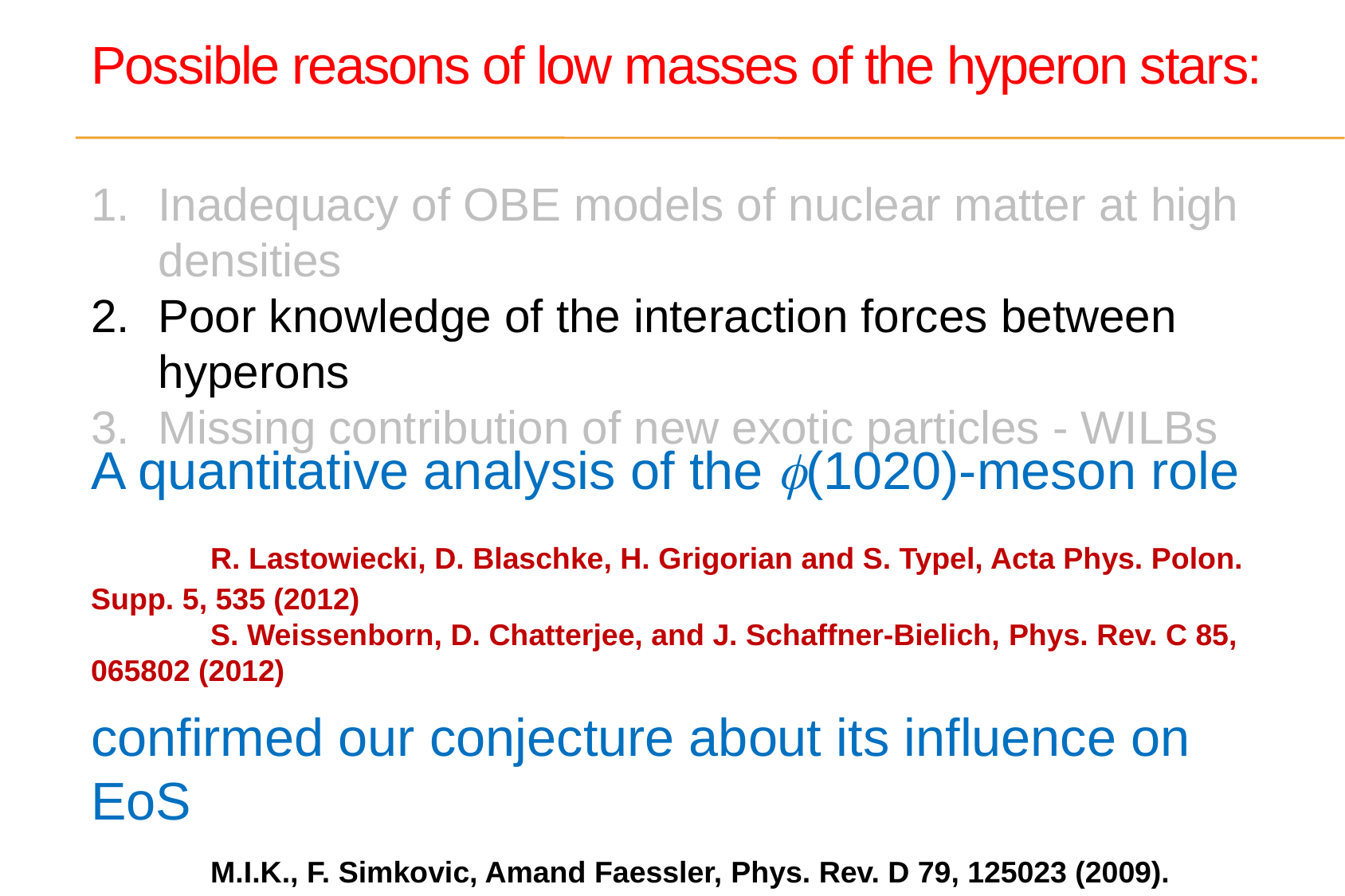

Possible reasons of low masses of the hyperon stars:

Inadequacy of OBE models of nuclear matter at high densities
Poor knowledge of the interaction forces between hyperons
Missing contribution of new exotic particles - WILBs
A quantitative analysis of the φ(1020)-meson role

	R. Lastowiecki, D. Blaschke, H. Grigorian and S. Typel, Acta Phys. Polon. Supp. 5, 535 (2012)
	S. Weissenborn, D. Chatterjee, and J. Schaffner-Bielich, Phys. Rev. C 85, 065802 (2012)

confirmed our conjecture about its influence on EoS
	M.I.K., F. Simkovic, Amand Faessler, Phys. Rev. D 79, 125023 (2009).